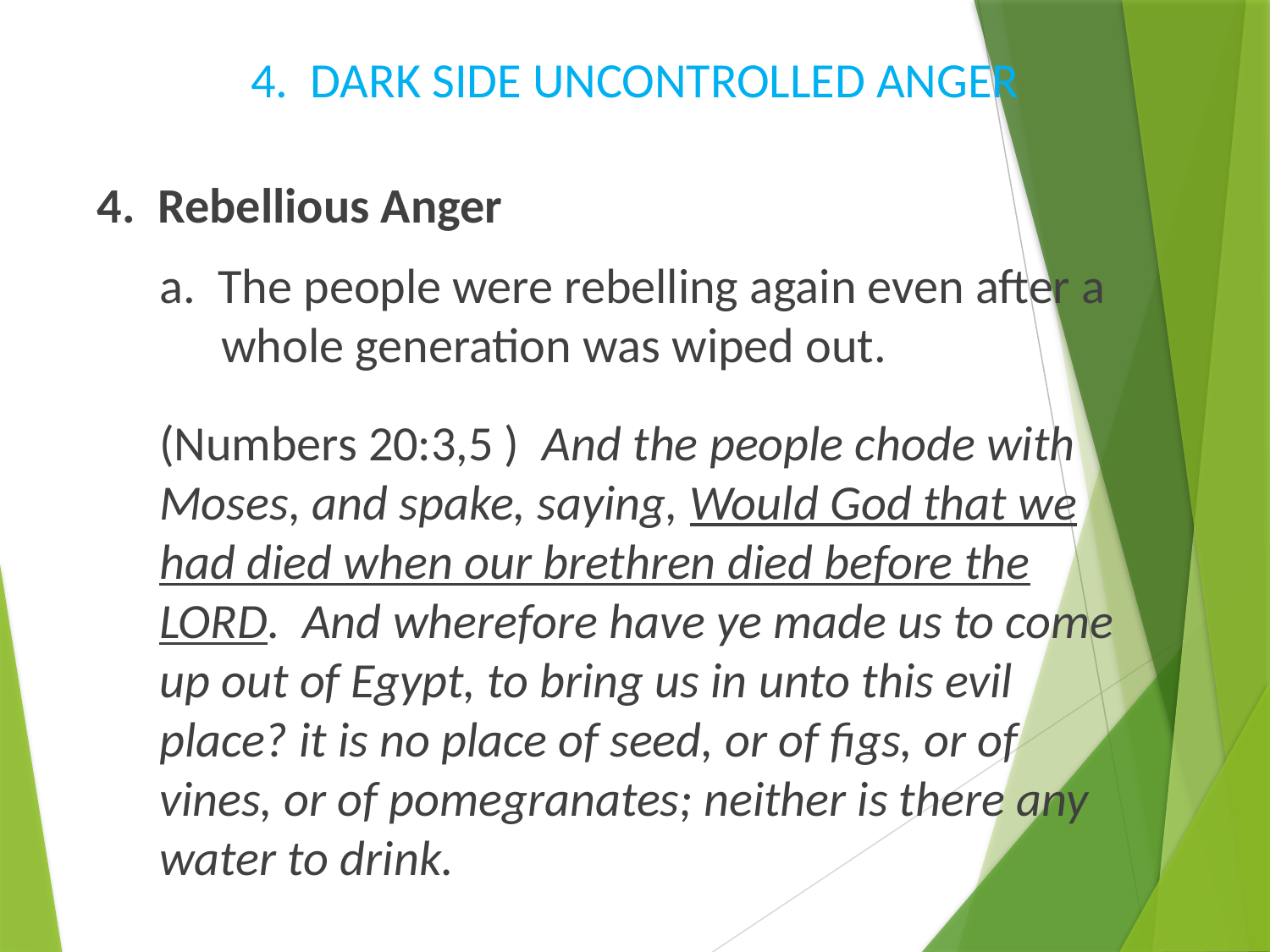

# 4.  DARK SIDE UNCONTROLLED ANGER
4.  Rebellious Anger
a.  The people were rebelling again even after a whole generation was wiped out.
(Numbers 20:3,5 )  And the people chode with Moses, and spake, saying, Would God that we had died when our brethren died before the LORD.  And wherefore have ye made us to come up out of Egypt, to bring us in unto this evil place? it is no place of seed, or of figs, or of vines, or of pomegranates; neither is there any water to drink.